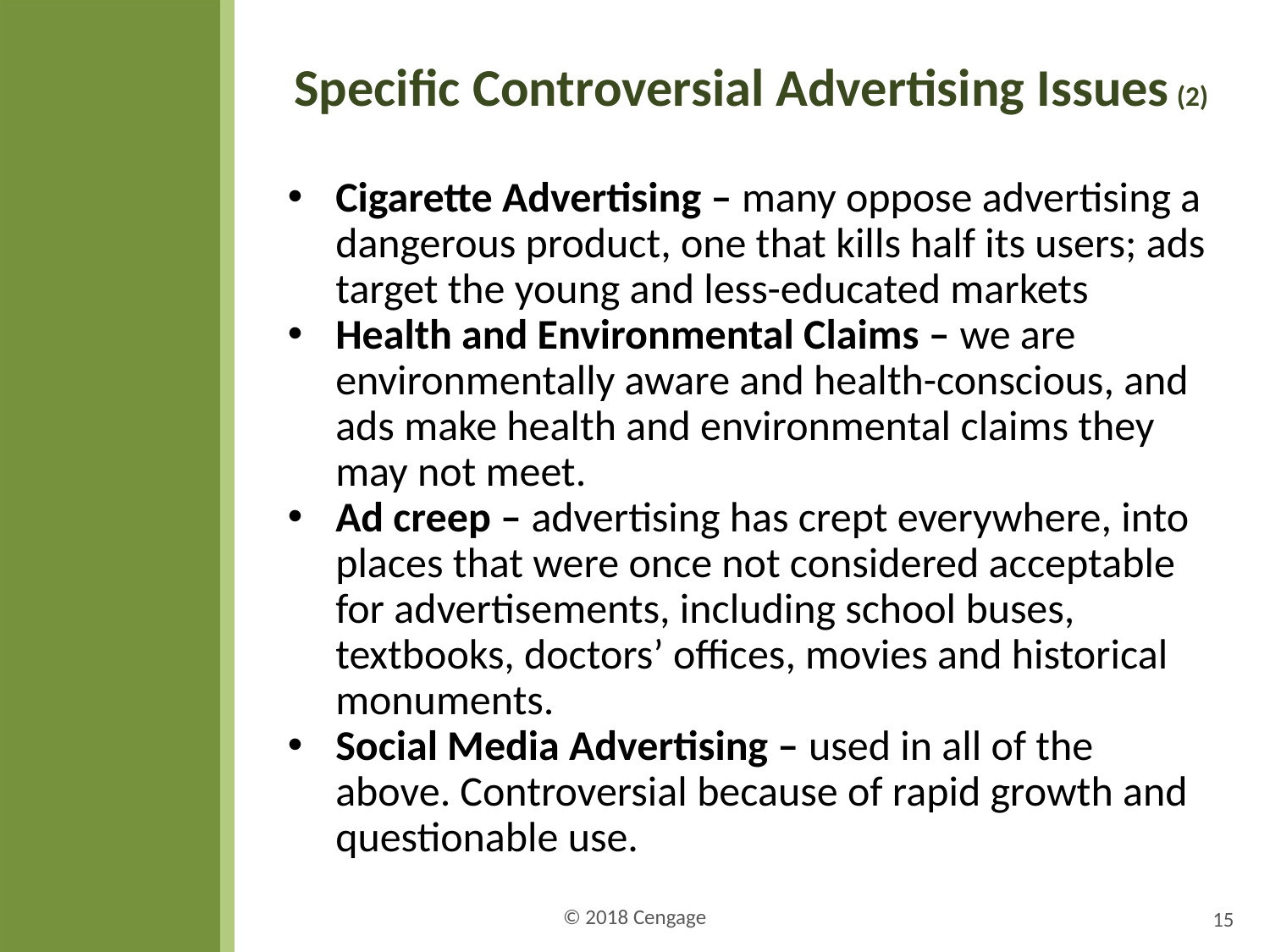

# Specific Controversial Advertising Issues (2)
Cigarette Advertising – many oppose advertising a dangerous product, one that kills half its users; ads target the young and less-educated markets
Health and Environmental Claims – we are environmentally aware and health-conscious, and ads make health and environmental claims they may not meet.
Ad creep – advertising has crept everywhere, into places that were once not considered acceptable for advertisements, including school buses, textbooks, doctors’ offices, movies and historical monuments.
Social Media Advertising – used in all of the above. Controversial because of rapid growth and questionable use.